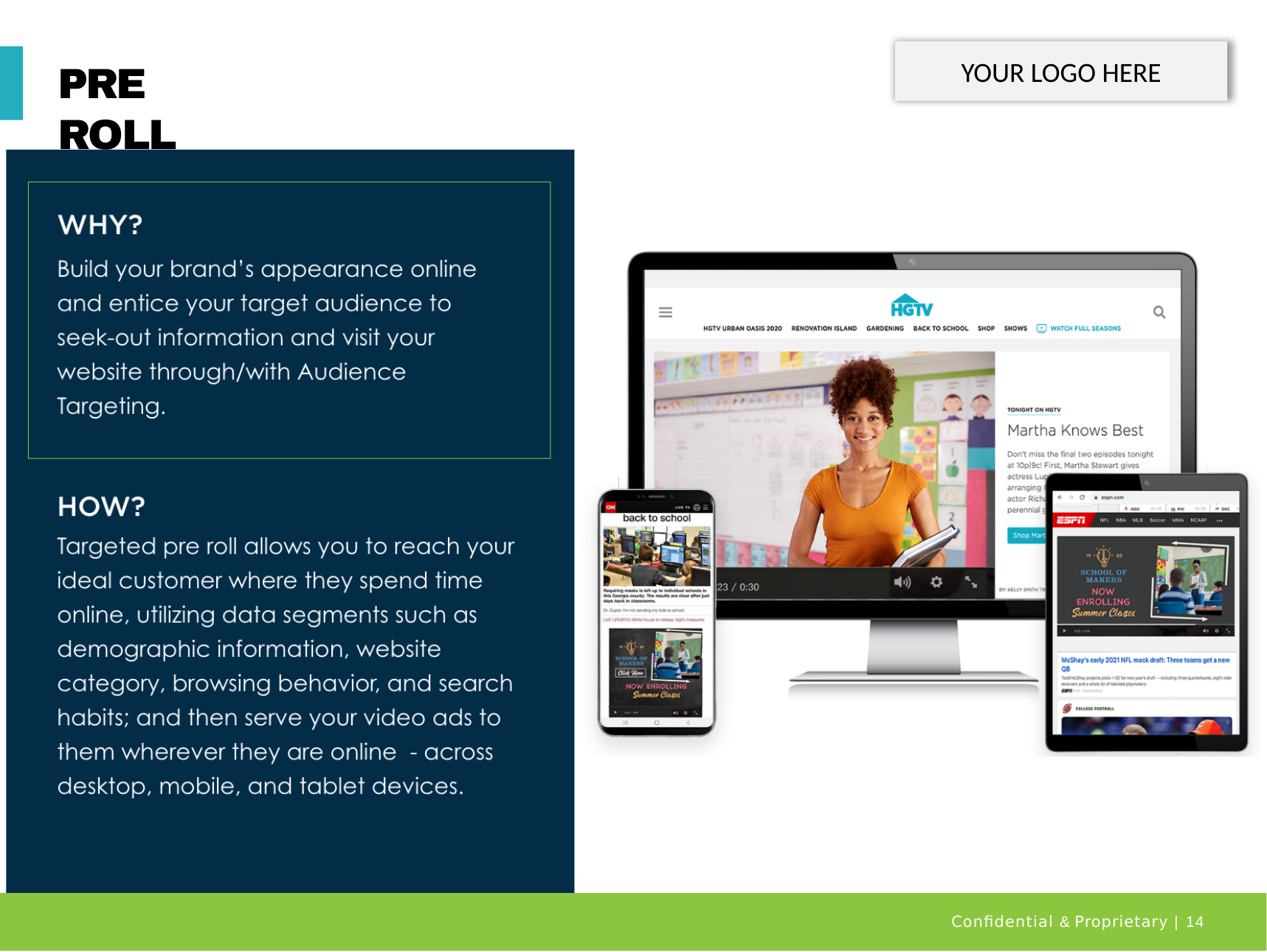

YOUR LOGO HERE
# PRE ROLL

Conﬁdential & Proprietary | 14